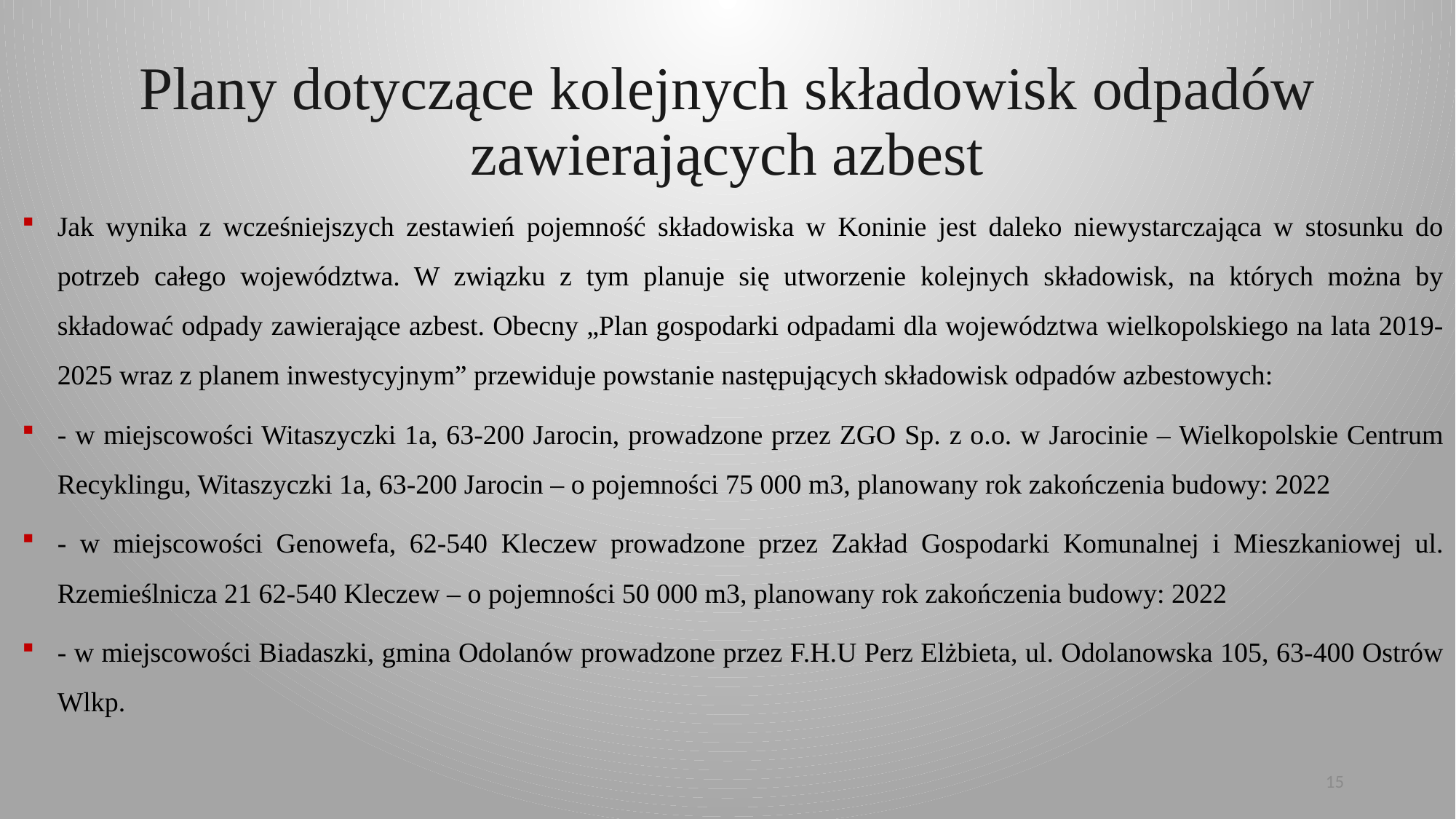

# Plany dotyczące kolejnych składowisk odpadów zawierających azbest
Jak wynika z wcześniejszych zestawień pojemność składowiska w Koninie jest daleko niewystarczająca w stosunku do potrzeb całego województwa. W związku z tym planuje się utworzenie kolejnych składowisk, na których można by składować odpady zawierające azbest. Obecny „Plan gospodarki odpadami dla województwa wielkopolskiego na lata 2019-2025 wraz z planem inwestycyjnym” przewiduje powstanie następujących składowisk odpadów azbestowych:
- w miejscowości Witaszyczki 1a, 63-200 Jarocin, prowadzone przez ZGO Sp. z o.o. w Jarocinie – Wielkopolskie Centrum Recyklingu, Witaszyczki 1a, 63-200 Jarocin – o pojemności 75 000 m3, planowany rok zakończenia budowy: 2022
- w miejscowości Genowefa, 62-540 Kleczew prowadzone przez Zakład Gospodarki Komunalnej i Mieszkaniowej ul. Rzemieślnicza 21 62-540 Kleczew – o pojemności 50 000 m3, planowany rok zakończenia budowy: 2022
- w miejscowości Biadaszki, gmina Odolanów prowadzone przez F.H.U Perz Elżbieta, ul. Odolanowska 105, 63-400 Ostrów Wlkp.
15